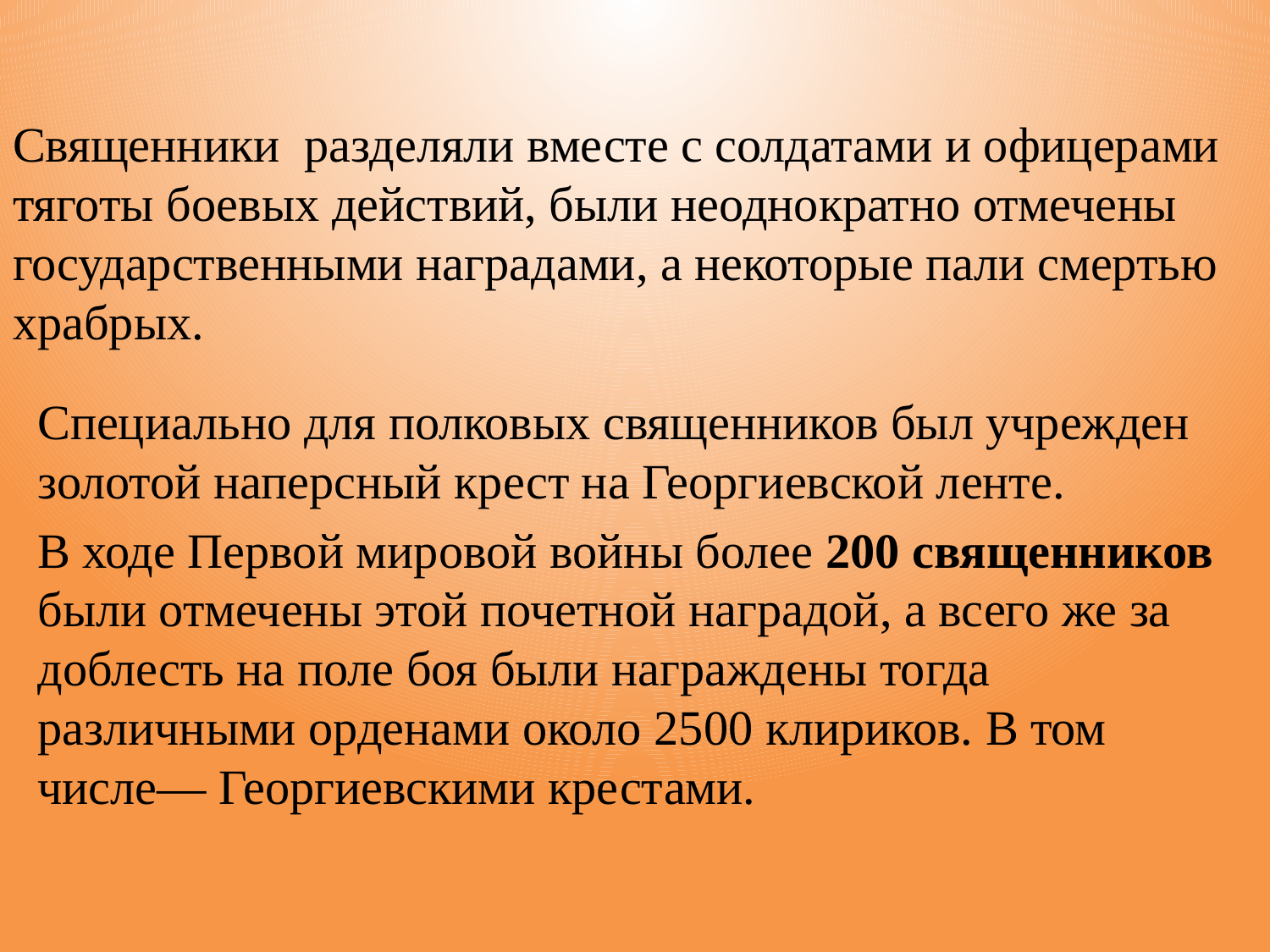

# Священники  разделяли вместе с солдатами и офицерами тяготы боевых действий, были неоднократно отмечены государственными наградами, а некоторые пали смертью храбрых.

Специально для полковых священников был учрежден золотой наперсный крест на Георгиевской ленте.
В ходе Первой мировой войны более 200 священников были отмечены этой почетной наградой, а всего же за доблесть на поле боя были награждены тогда различными орденами около 2500 клириков. В том числе— Георгиевскими крестами.